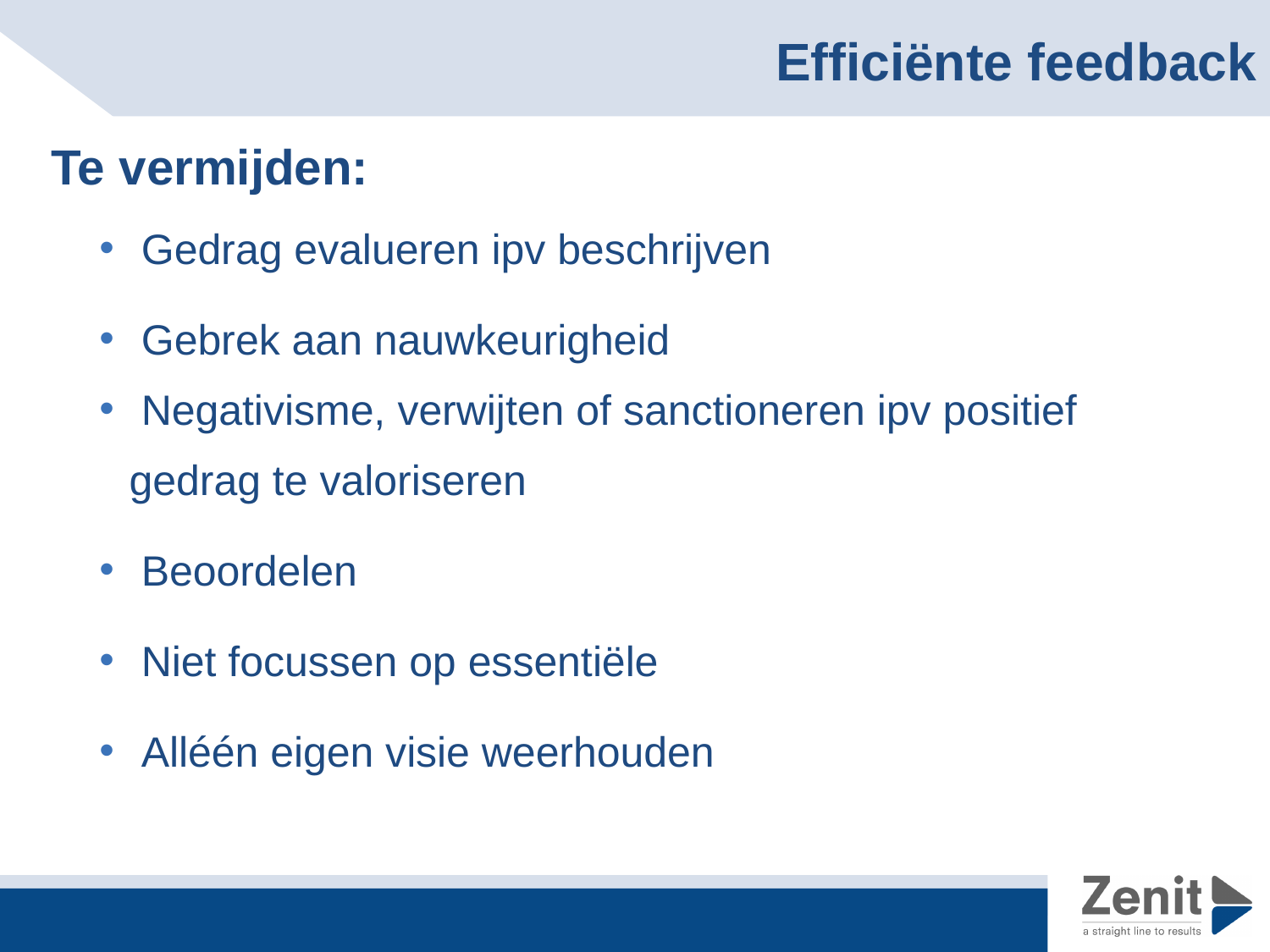

# Efficiënte feedback
Te vermijden:
 Gedrag evalueren ipv beschrijven
 Gebrek aan nauwkeurigheid
 Negativisme, verwijten of sanctioneren ipv positief gedrag te valoriseren
 Beoordelen
 Niet focussen op essentiële
 Alléén eigen visie weerhouden